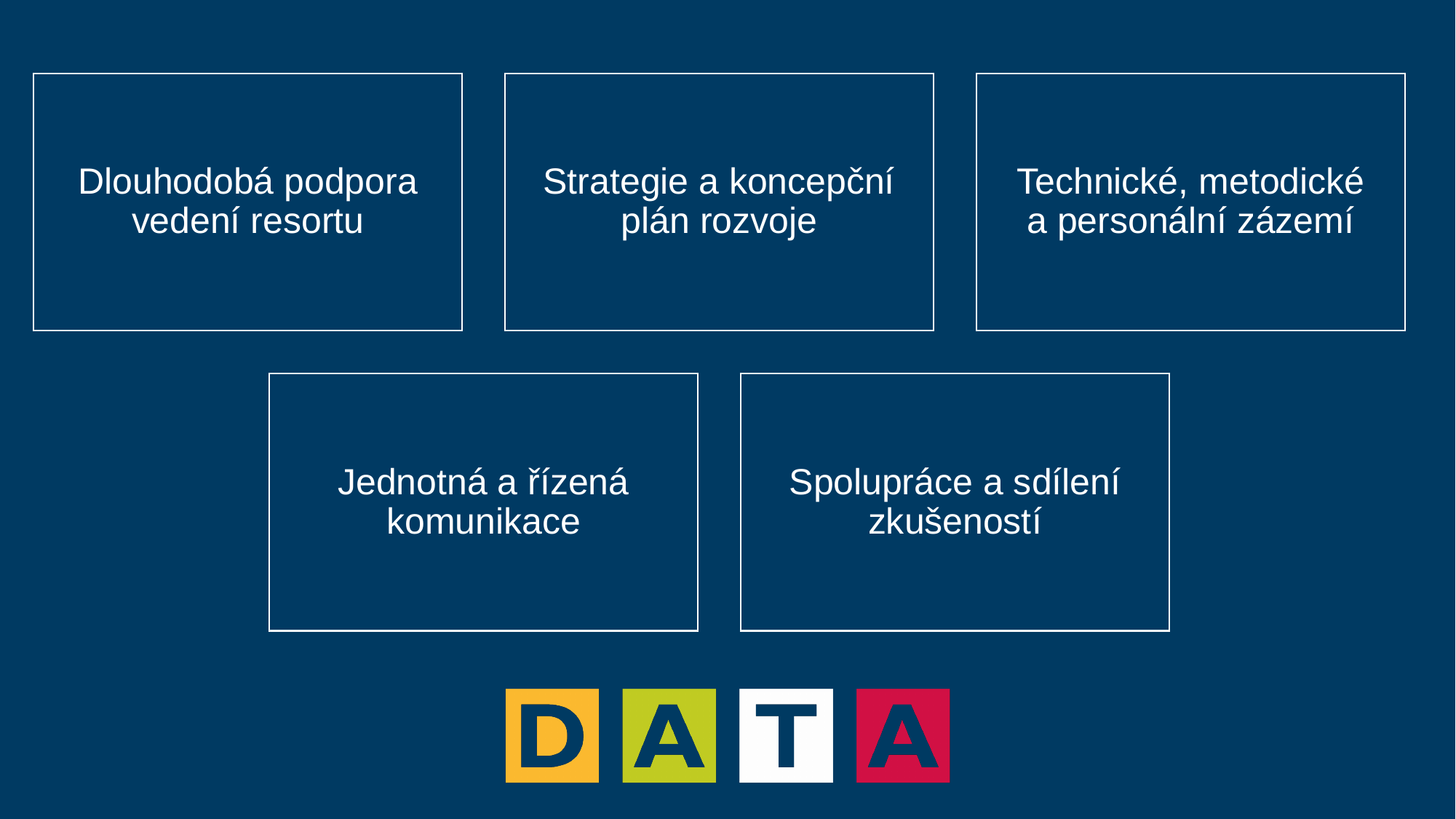

Dlouhodobá podpora vedení resortu
Strategie a koncepční plán rozvoje
Technické, metodické a personální zázemí
Jednotná a řízená komunikace
Spolupráce a sdílení zkušeností